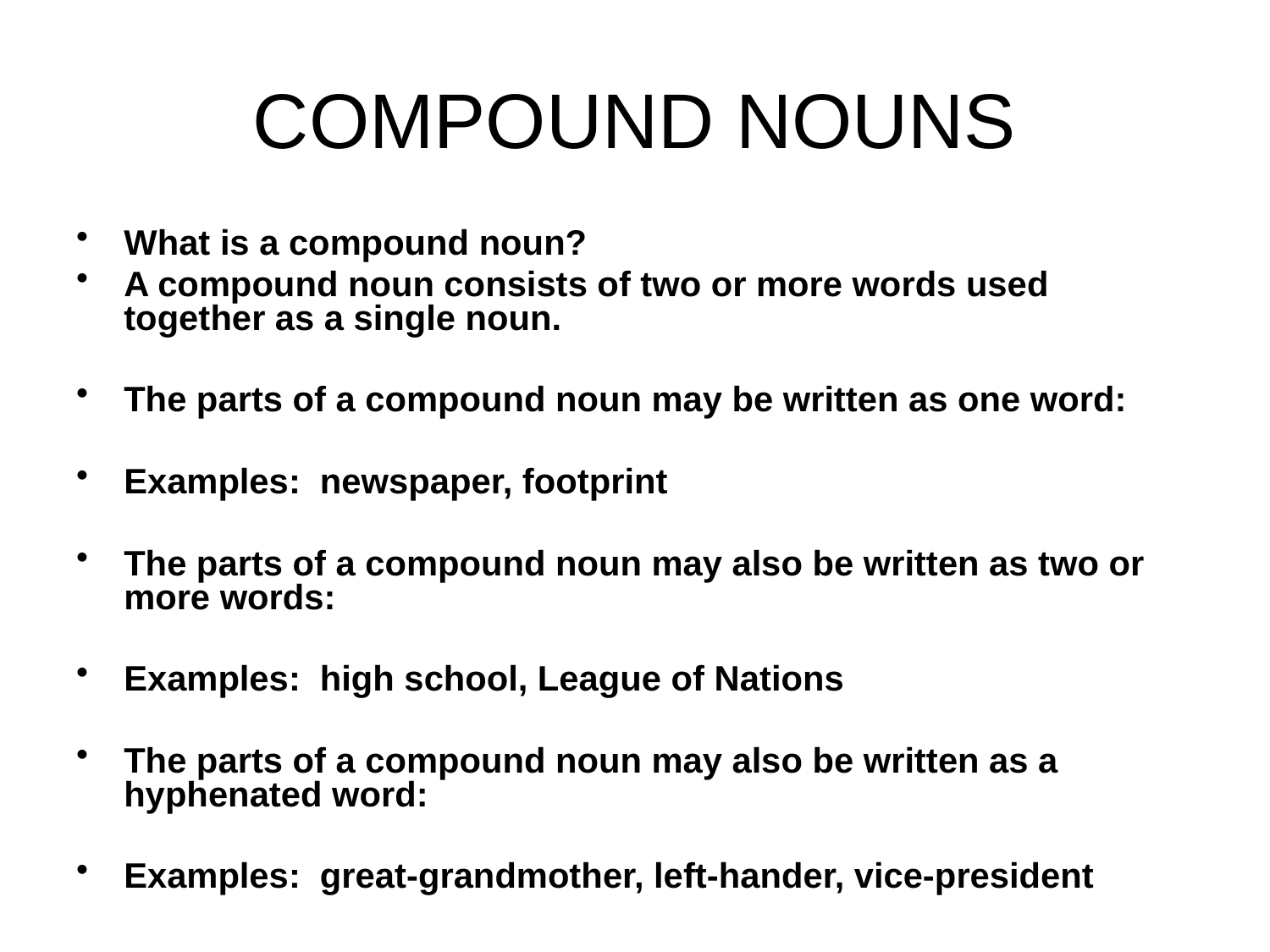

# COMPOUND NOUNS
What is a compound noun?
A compound noun consists of two or more words used together as a single noun.

The parts of a compound noun may be written as one word:

Examples:  newspaper, footprint

The parts of a compound noun may also be written as two or more words:

Examples:  high school, League of Nations

The parts of a compound noun may also be written as a hyphenated word:

Examples:  great-grandmother, left-hander, vice-president